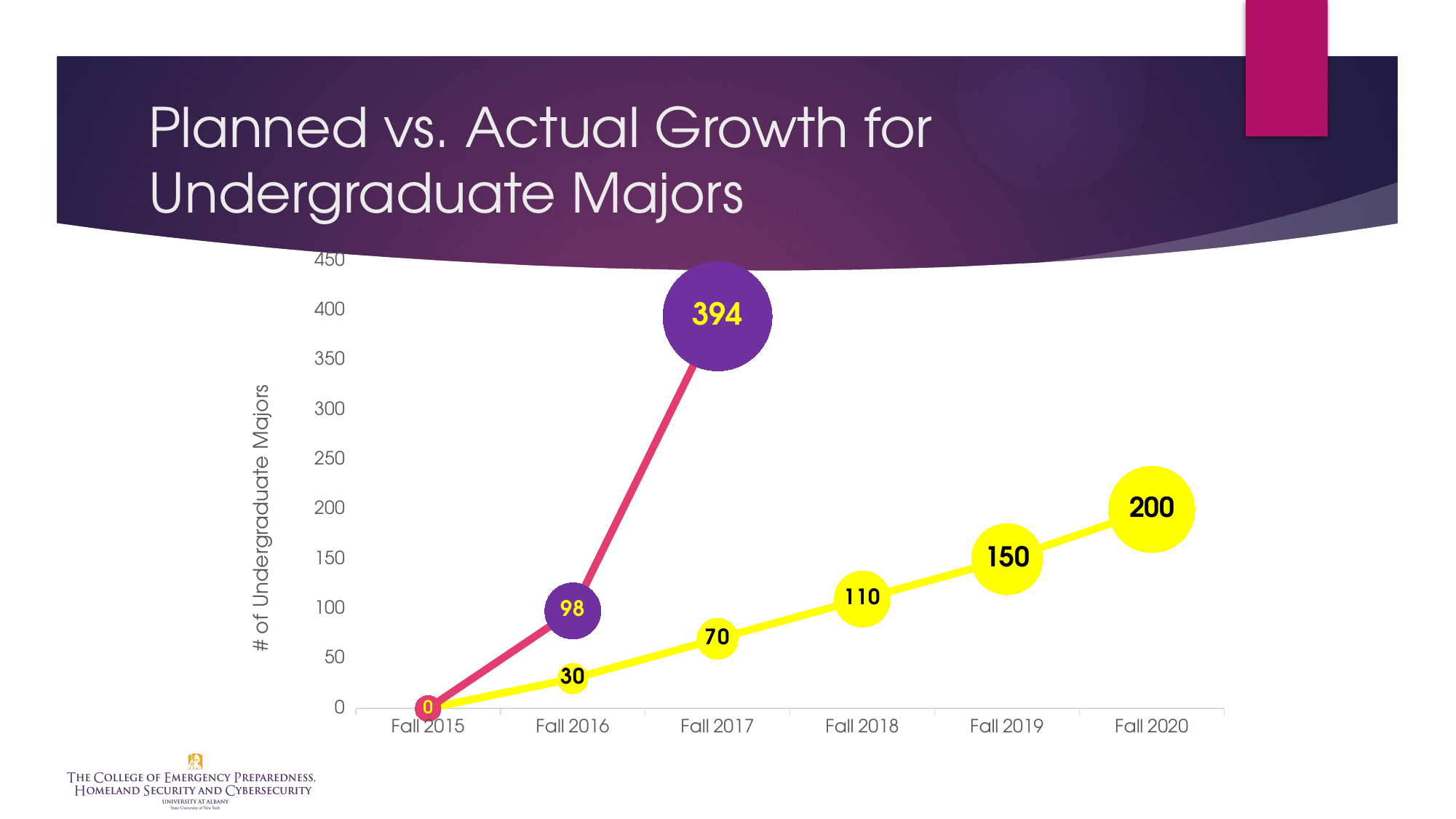

# Planned vs. Actual Growth for Undergraduate Majors

### Chart

| Category | Anticipated | Actual |
|---|---|---|
| Fall 2015 | 0.0 | 0.0 |
| Fall 2016 | 30.0 | 98.0 |
| Fall 2017 | 70.0 | 394.0 |
| Fall 2018 | 110.0 | None |
| Fall 2019 | 150.0 | None |
| Fall 2020 | 200.0 | None |